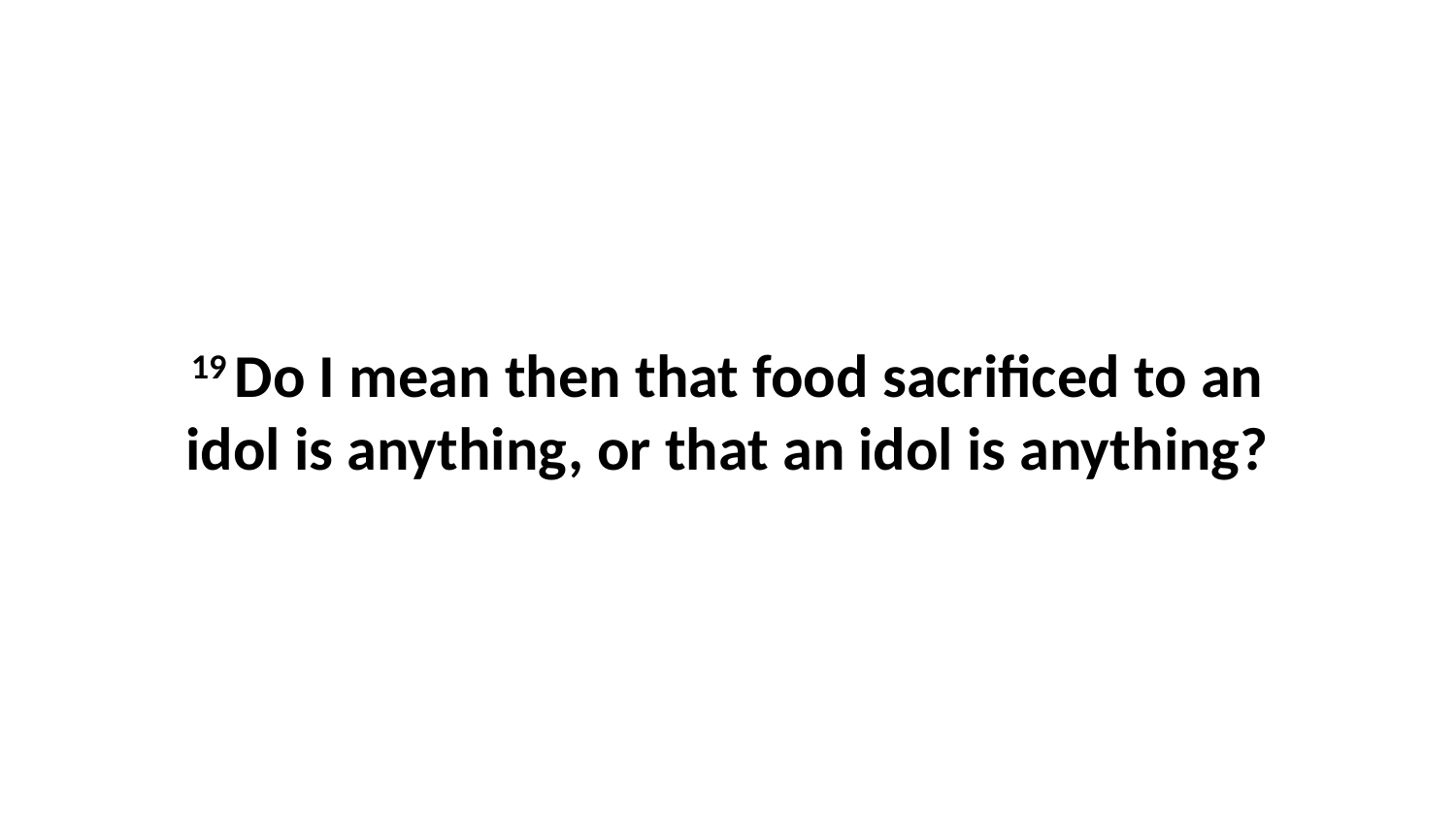

19 Do I mean then that food sacrificed to an idol is anything, or that an idol is anything?